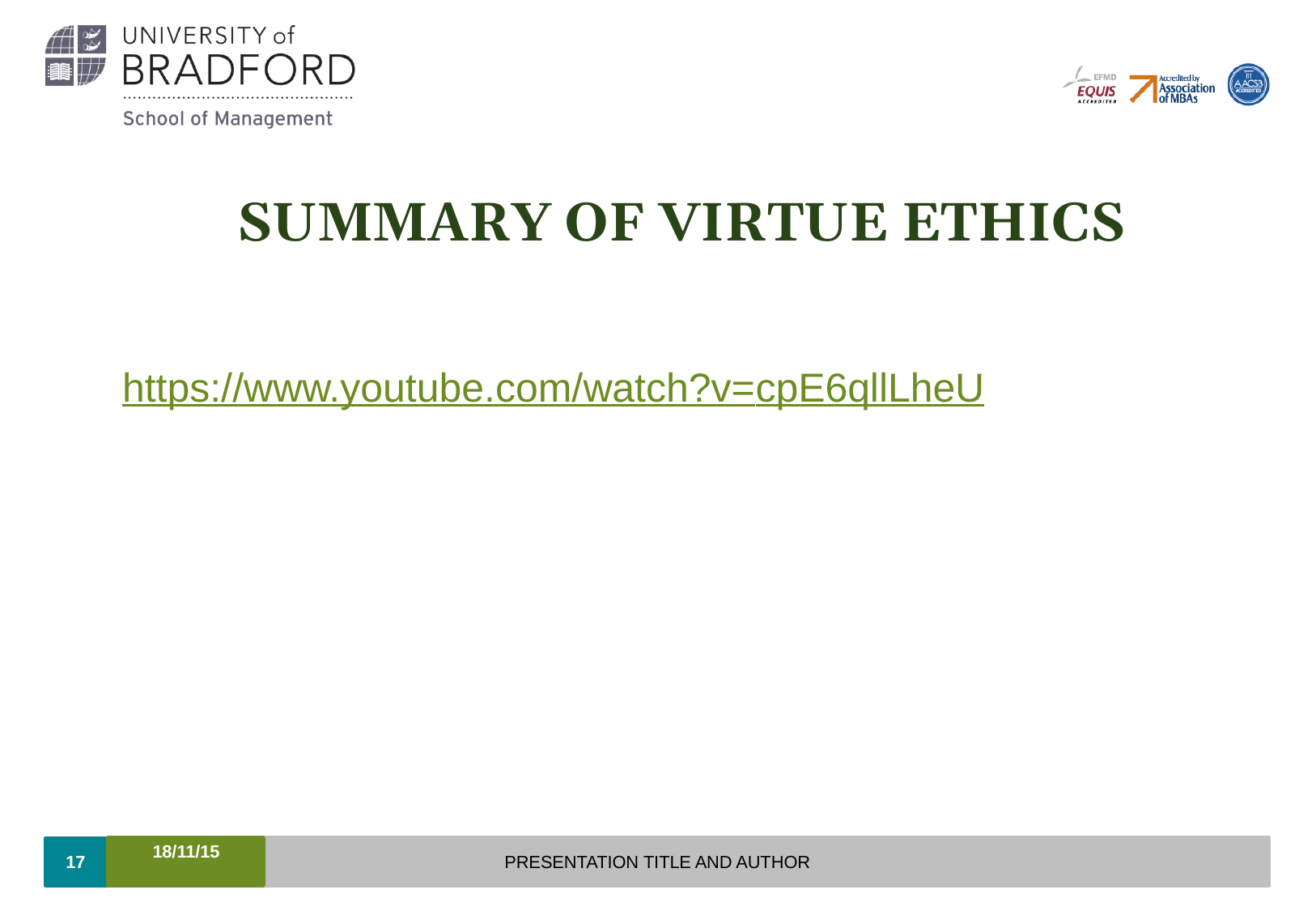

# SUMMARY OF VIRTUE ETHICS

https://www.youtube.com/watch?v=cpE6qllLheU

17
18/11/15

PRESENTATION TITLE AND AUTHOR